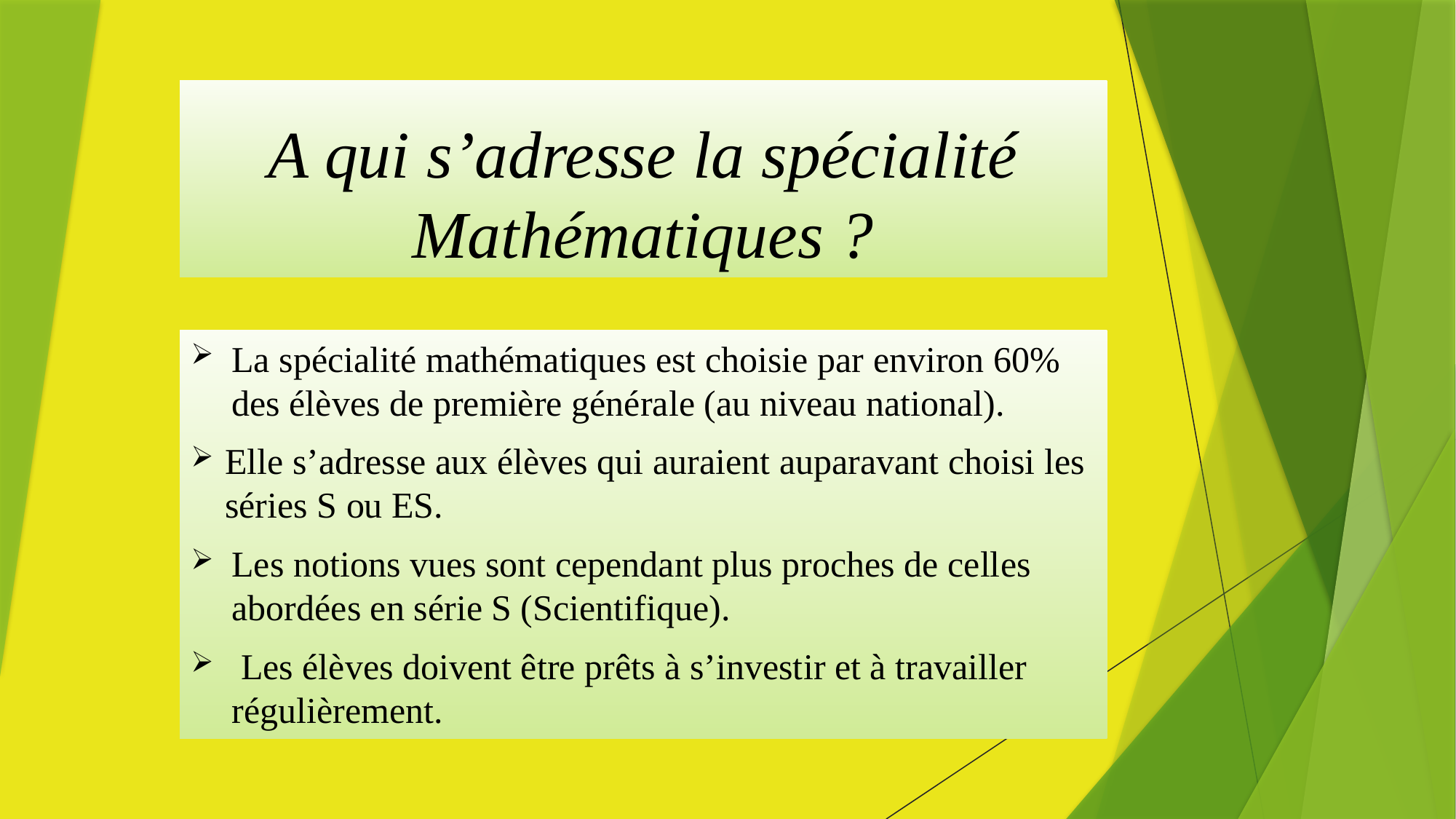

# A qui s’adresse la spécialité Mathématiques ?
La spécialité mathématiques est choisie par environ 60% des élèves de première générale (au niveau national).
Elle s’adresse aux élèves qui auraient auparavant choisi les séries S ou ES.
Les notions vues sont cependant plus proches de celles abordées en série S (Scientifique).
 Les élèves doivent être prêts à s’investir et à travailler régulièrement.